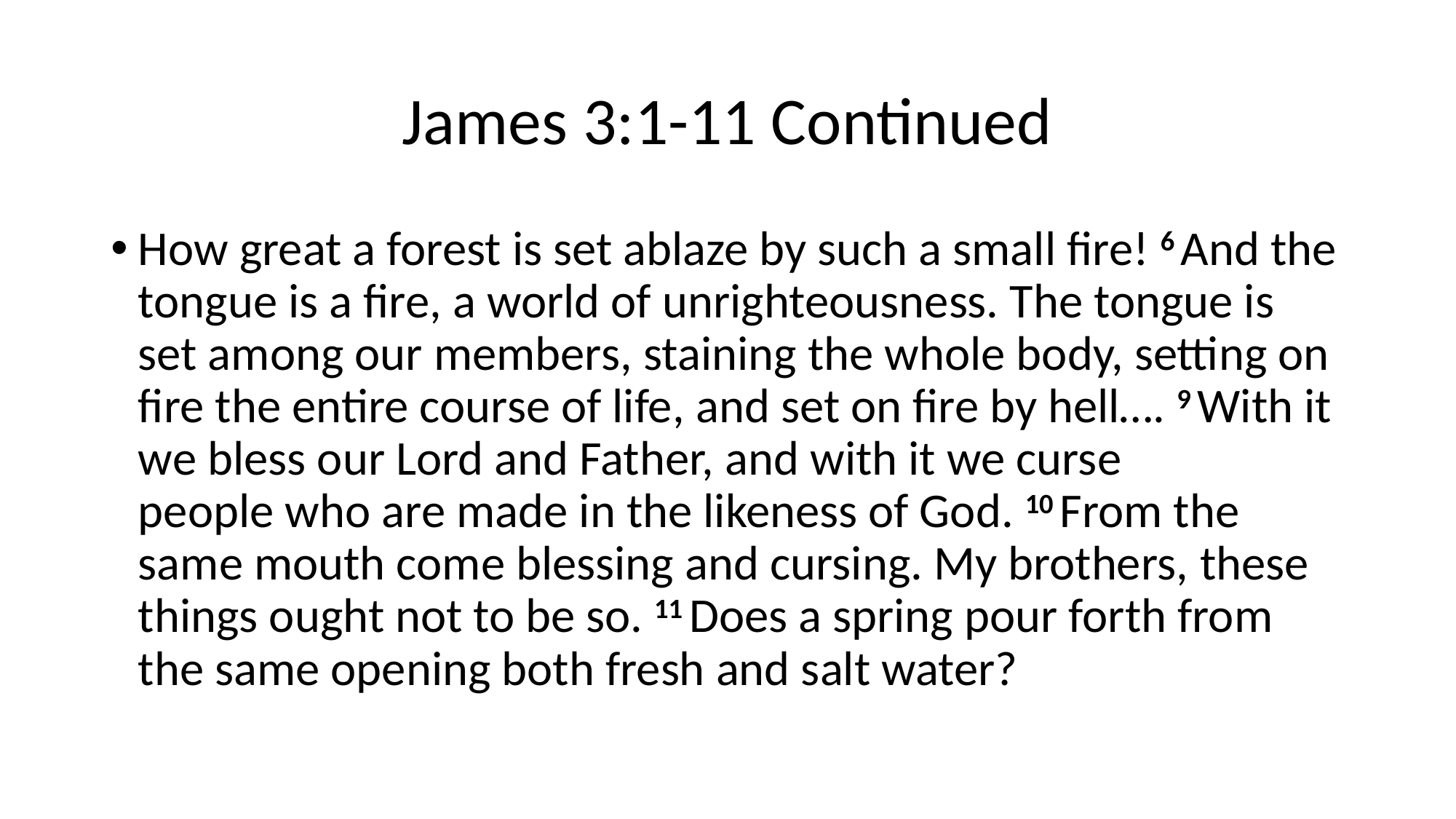

# James 3:1-11 Continued
How great a forest is set ablaze by such a small fire! 6 And the tongue is a fire, a world of unrighteousness. The tongue is set among our members, staining the whole body, setting on fire the entire course of life, and set on fire by hell…. 9 With it we bless our Lord and Father, and with it we curse people who are made in the likeness of God. 10 From the same mouth come blessing and cursing. My brothers, these things ought not to be so. 11 Does a spring pour forth from the same opening both fresh and salt water?